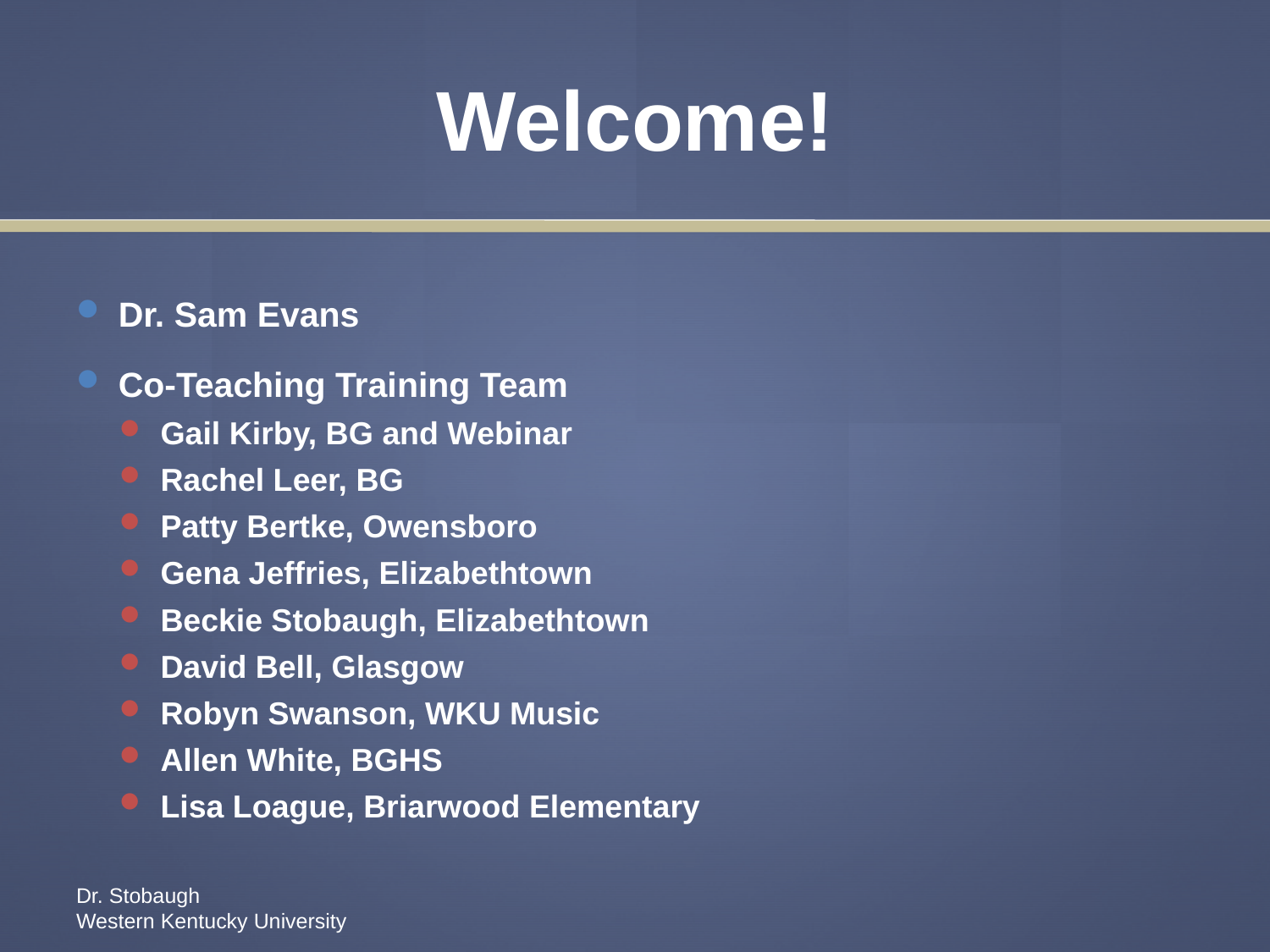

# Welcome!
Dr. Sam Evans
Co-Teaching Training Team
Gail Kirby, BG and Webinar
Rachel Leer, BG
Patty Bertke, Owensboro
Gena Jeffries, Elizabethtown
Beckie Stobaugh, Elizabethtown
David Bell, Glasgow
Robyn Swanson, WKU Music
Allen White, BGHS
Lisa Loague, Briarwood Elementary

Dr. Stobaugh
Western Kentucky University